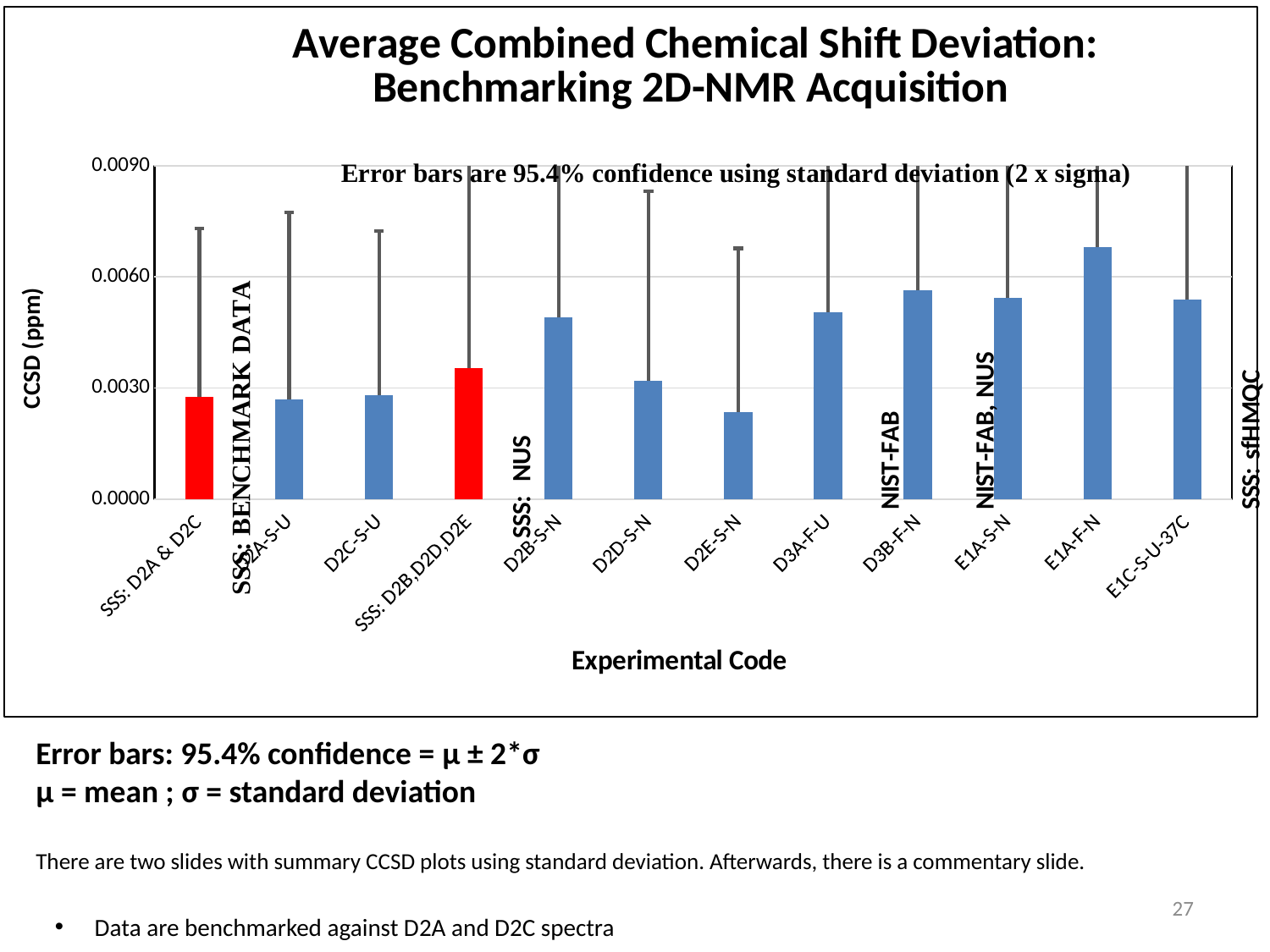

### Chart: Average Combined Chemical Shift Deviation:
Benchmarking 2D-NMR Acquisition

| Category |  |
|---|---|
| SSS: D2A & D2C | 0.00275877175935073 |
| D2A-S-U | 0.002701307409685708 |
| D2C-S-U | 0.0028118157744261353 |
| SSS: D2B,D2D,D2E | 0.00352909984521285 |
| D2B-S-N | 0.0048962730434724 |
| D2D-S-N | 0.0032044510402561522 |
| D2E-S-N | 0.002338673576207893 |
| D3A-F-U | 0.005046974040013309 |
| D3B-F-N | 0.005632262736528769 |
| E1A-S-N | 0.005420264286589222 |
| E1A-F-N | 0.006796215254492911 |
| E1C-S-U-37C | 0.005393482224110676 |
#
Error bars: 95.4% confidence = μ ± 2*σ
μ = mean ; σ = standard deviation

There are two slides with summary CCSD plots using standard deviation. Afterwards, there is a commentary slide.
27
Data are benchmarked against D2A and D2C spectra